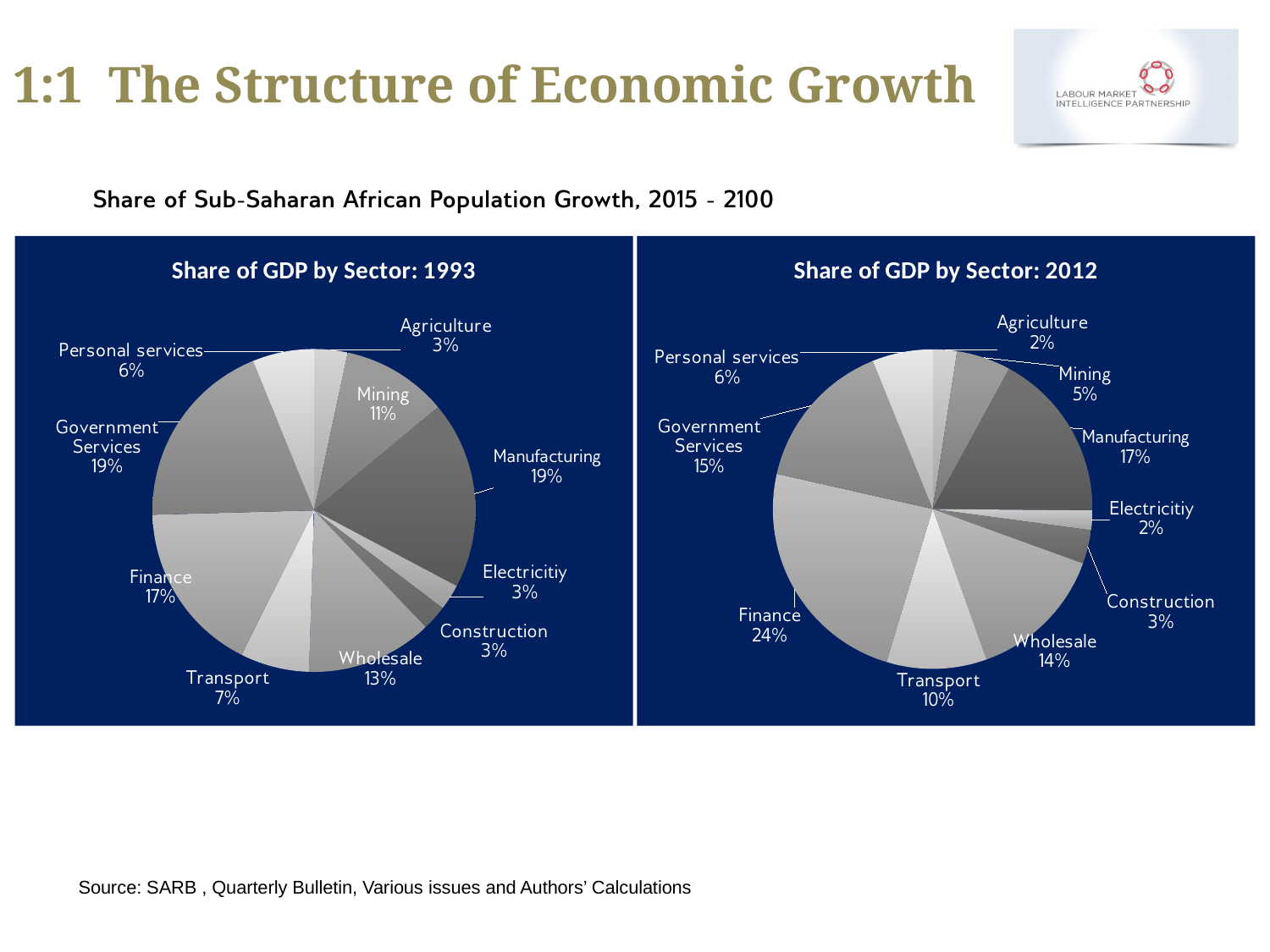

# 1:1  The Structure of Economic Growth
Share of Sub-Saharan African Population Growth, 2015 - 2100

### Chart: Share of GDP by Sector: 1993

| Category |  |
|---|---|
| Agriculture | 0.0338617630405965 |
| Mining | 0.10685560696612403 |
| Manufacturing | 0.18994397481543507 |
| Electricitiy | 0.0260256143888824 |
| Construction | 0.025314352846916 |
| Wholesale | 0.127696768770934 |
| Transport | 0.06962768184621793 |
| Finance | 0.17339059699378798 |
| Government Services | 0.19459079543557203 |
| Personal services | 0.062127747930793516 |

### Chart: Share of GDP by Sector: 2012

| Category |  |
|---|---|
| Agriculture | 0.024425956210781898 |
| Mining | 0.054915127462818306 |
| Manufacturing | 0.17209128780841204 |
| Electricitiy | 0.019742004770245302 |
| Construction | 0.0341201904613344 |
| Wholesale | 0.14000416148763503 |
| Transport | 0.10135107715478 |
| Finance | 0.23874659001258403 |
| Government Services | 0.15349779197747906 |
| Personal services | 0.0611058126539297 |
Source: SARB , Quarterly Bulletin, Various issues and Authors’ Calculations